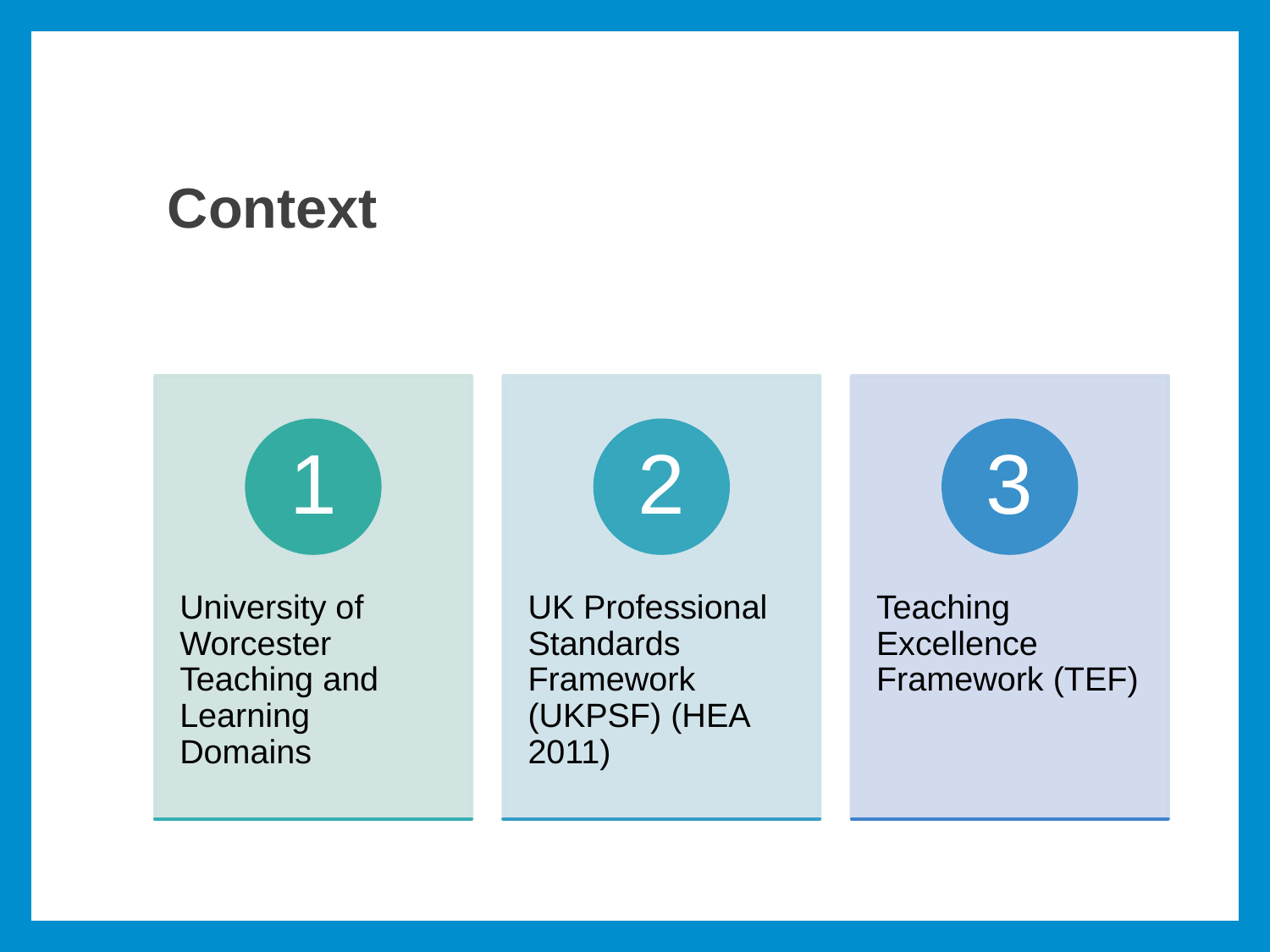

# Context
University of Worcester Teaching and Learning Domains
1
UK Professional Standards Framework (UKPSF) (HEA 2011)
2
Teaching Excellence Framework (TEF)
3